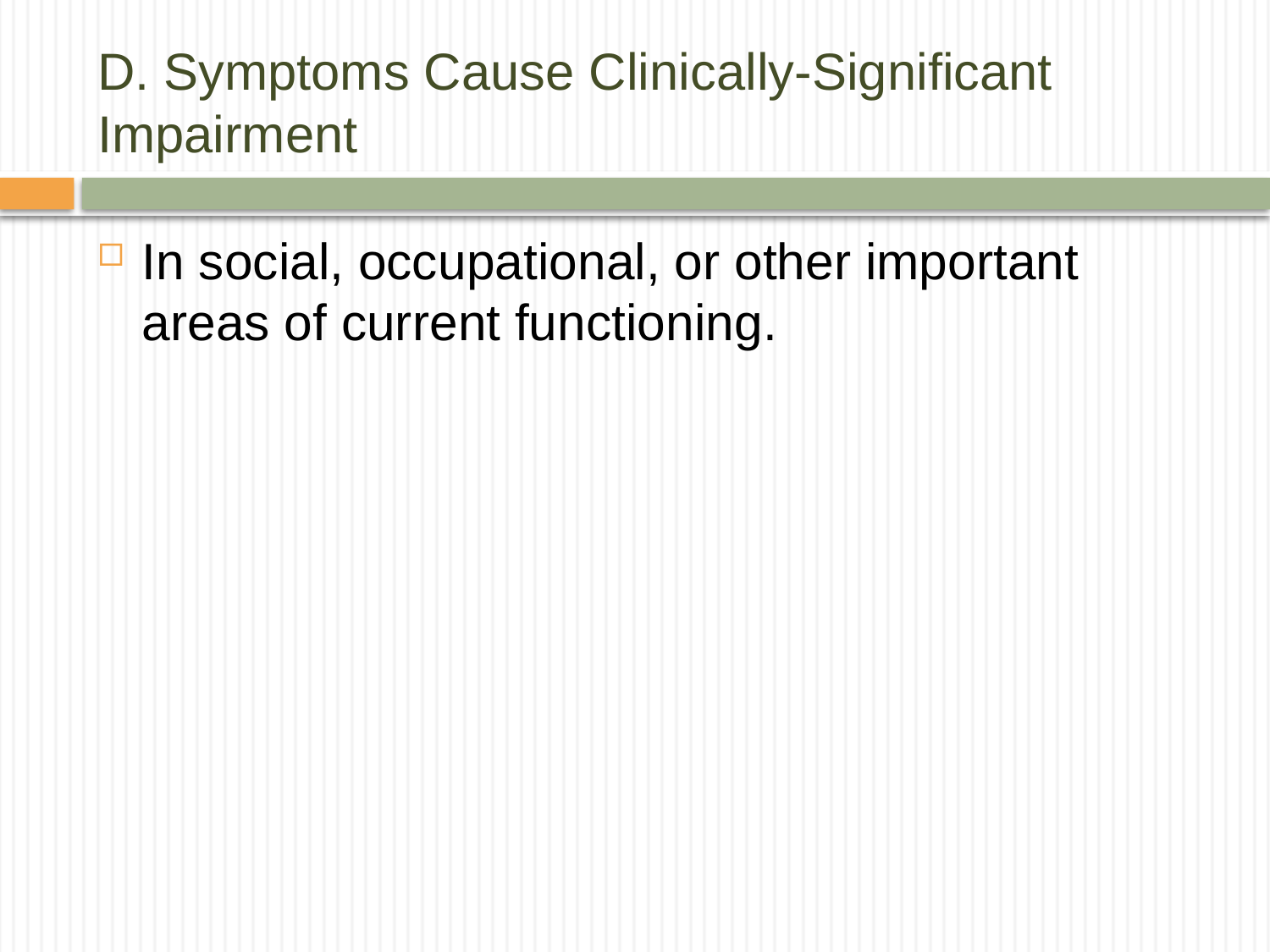

# D. Symptoms Cause Clinically-Significant Impairment
In social, occupational, or other important areas of current functioning.